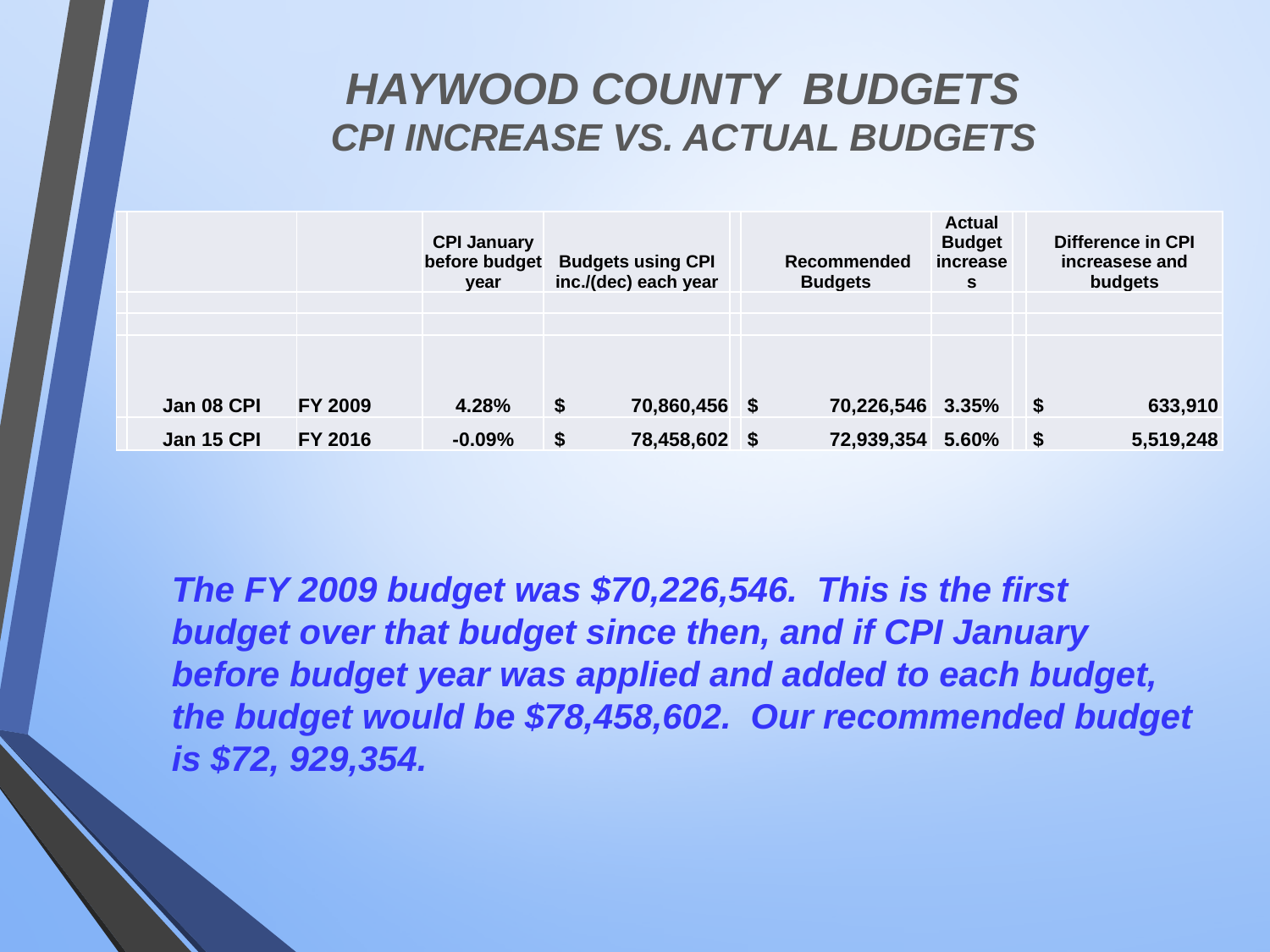

# HAYWOOD COUNTY  BUDGETS CPI INCREASE VS. ACTUAL BUDGETS
|  |  |  | CPI January before budget year | Budgets using CPI inc./(dec) each year |  | Recommended Budgets | Actual Budget increases |  | Difference in CPI increasese and budgets |
| --- | --- | --- | --- | --- | --- | --- | --- | --- | --- |
|  |  |  |  |  |  |  |  |  |  |
|  |  |  |  |  |  |  |  |  |  |
|  | Jan 08 CPI | FY 2009 | 4.28% | $ 70,860,456 |  | $ 70,226,546 | 3.35% |  | $ 633,910 |
|  | Jan 15 CPI | FY 2016 | -0.09% | $ 78,458,602 |  | $ 72,939,354 | 5.60% |  | $ 5,519,248 |
The FY 2009 budget was $70,226,546.  This is the first budget over that budget since then, and if CPI January before budget year was applied and added to each budget, the budget would be $78,458,602.  Our recommended budget is $72, 929,354.